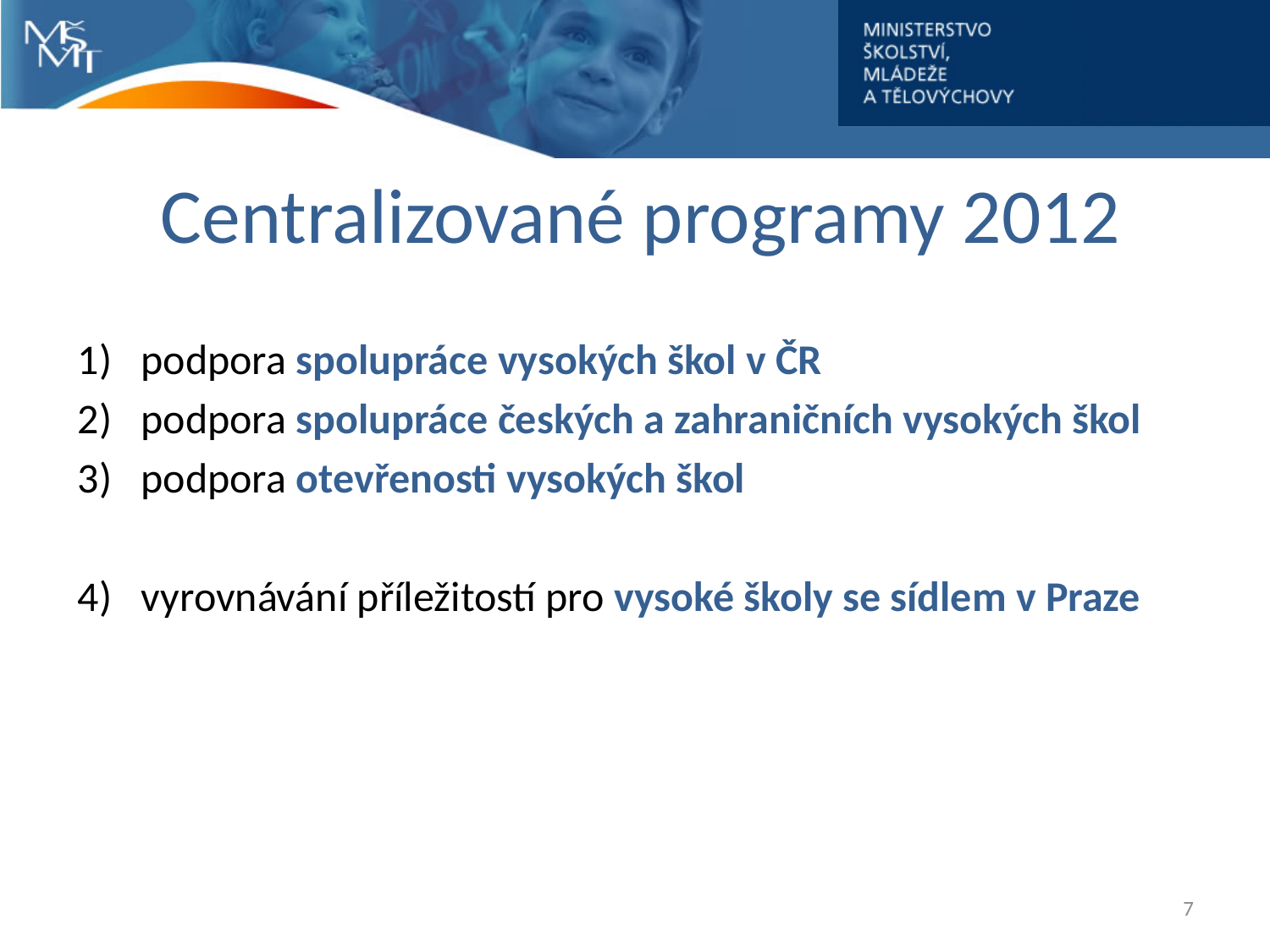

# Centralizované programy 2012
podpora spolupráce vysokých škol v ČR
podpora spolupráce českých a zahraničních vysokých škol
podpora otevřenosti vysokých škol

vyrovnávání příležitostí pro vysoké školy se sídlem v Praze

7